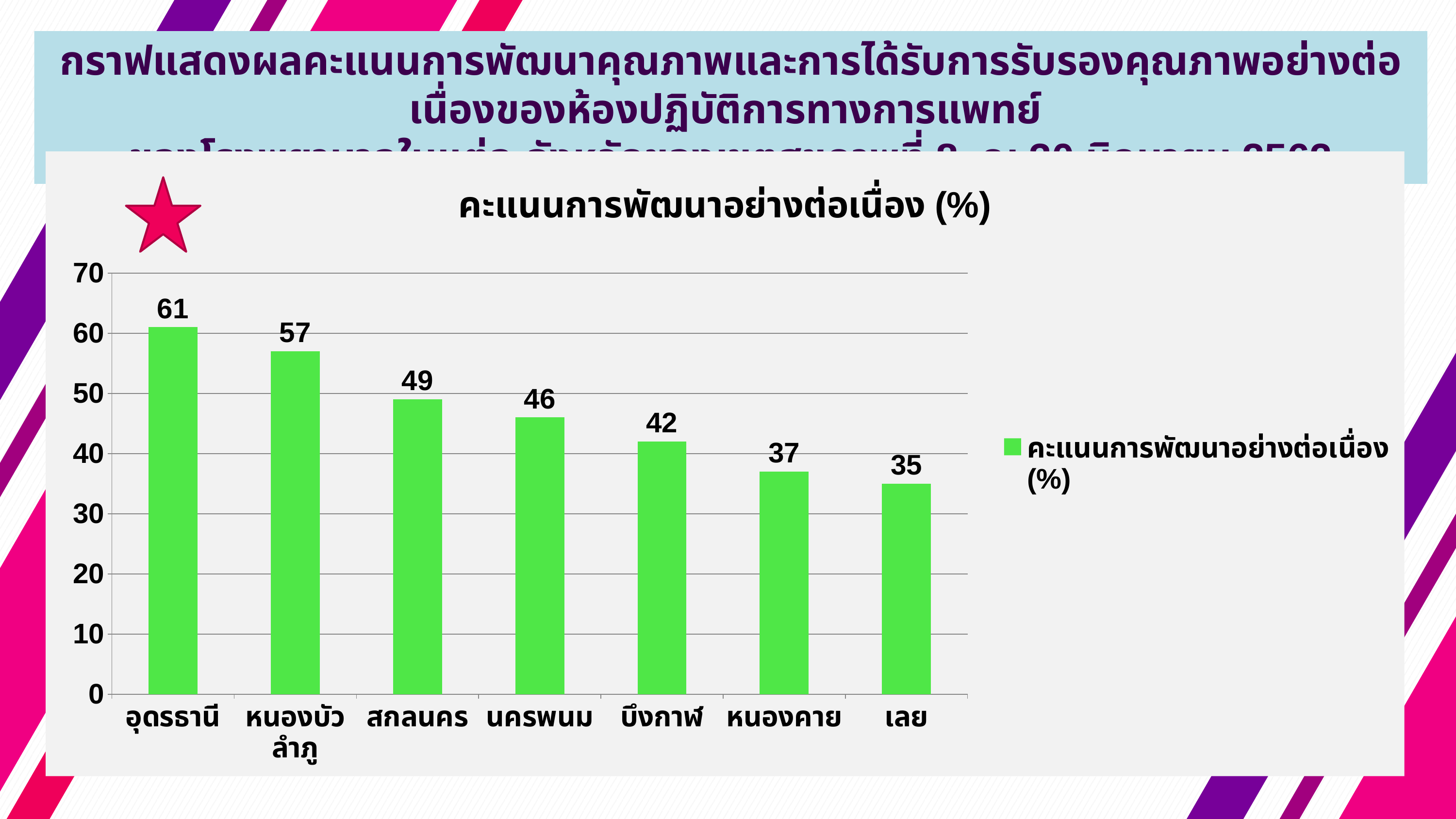

กราฟแสดงผลคะแนนการพัฒนาคุณภาพและการได้รับการรับรองคุณภาพอย่างต่อเนื่องของห้องปฏิบัติการทางการแพทย์
ของโรงพยาบาลในแต่ละจังหวัดของเขตสุขภาพที่ 8  ณ 30 มิถุนายน 2562

### Chart: คะแนนการพัฒนาอย่างต่อเนื่อง (%)

| Category | คะแนนการพัฒนาอย่างต่อเนื่อง (%) |
|---|---|
| อุดรธานี | 61.0 |
| หนองบัวลำภู | 57.0 |
| สกลนคร | 49.0 |
| นครพนม | 46.0 |
| บึงกาฬ | 42.0 |
| หนองคาย | 37.0 |
| เลย | 35.0 |